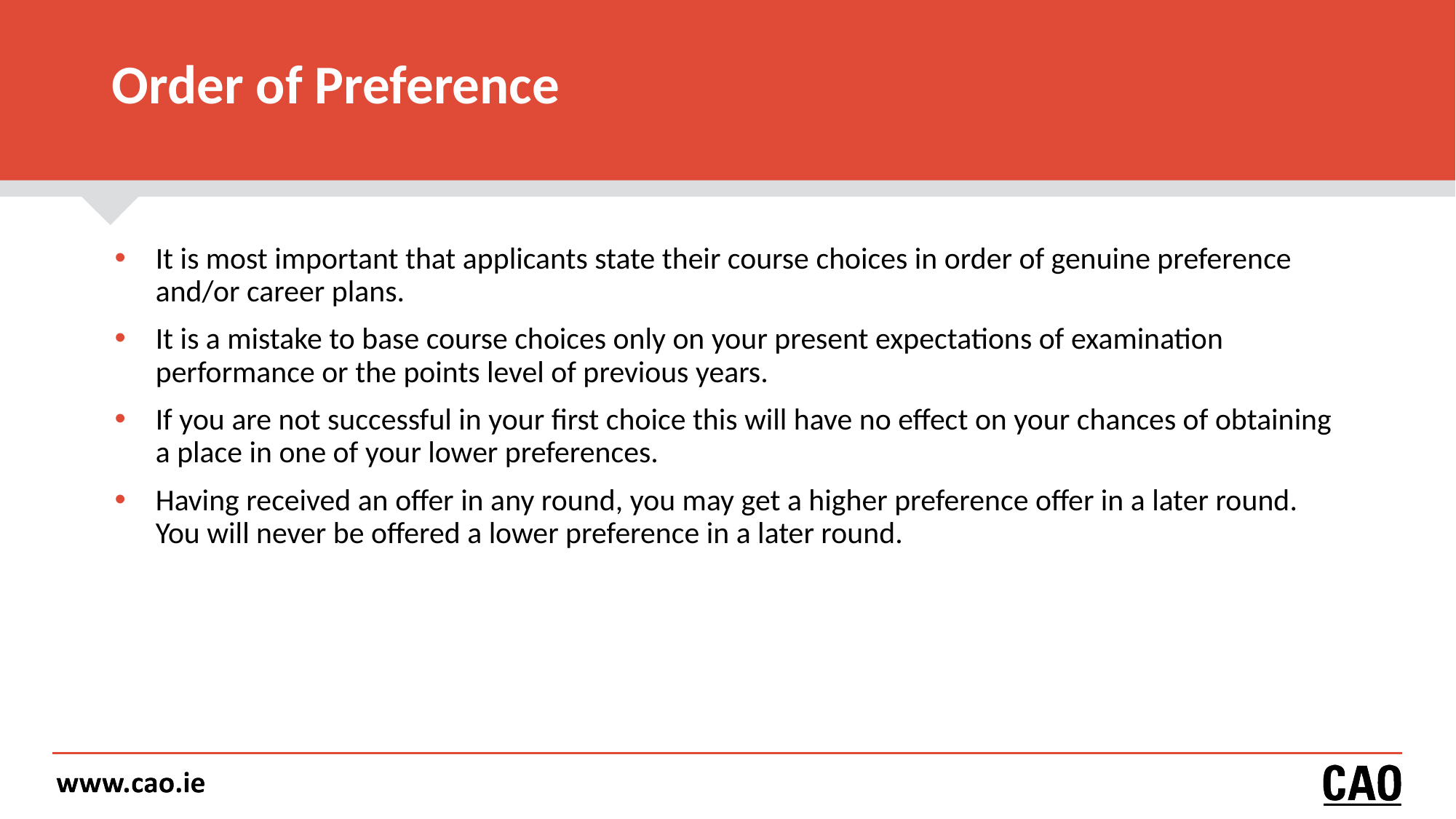

# ﻿Order of Preference
It is most important that applicants state their course choices in order of genuine preference and/or career plans.
It is a mistake to base course choices only on your present expectations of examination performance or the points level of previous years.
If you are not successful in your first choice this will have no effect on your chances of obtaining a place in one of your lower preferences.
Having received an offer in any round, you may get a higher preference offer in a later round. You will never be offered a lower preference in a later round.